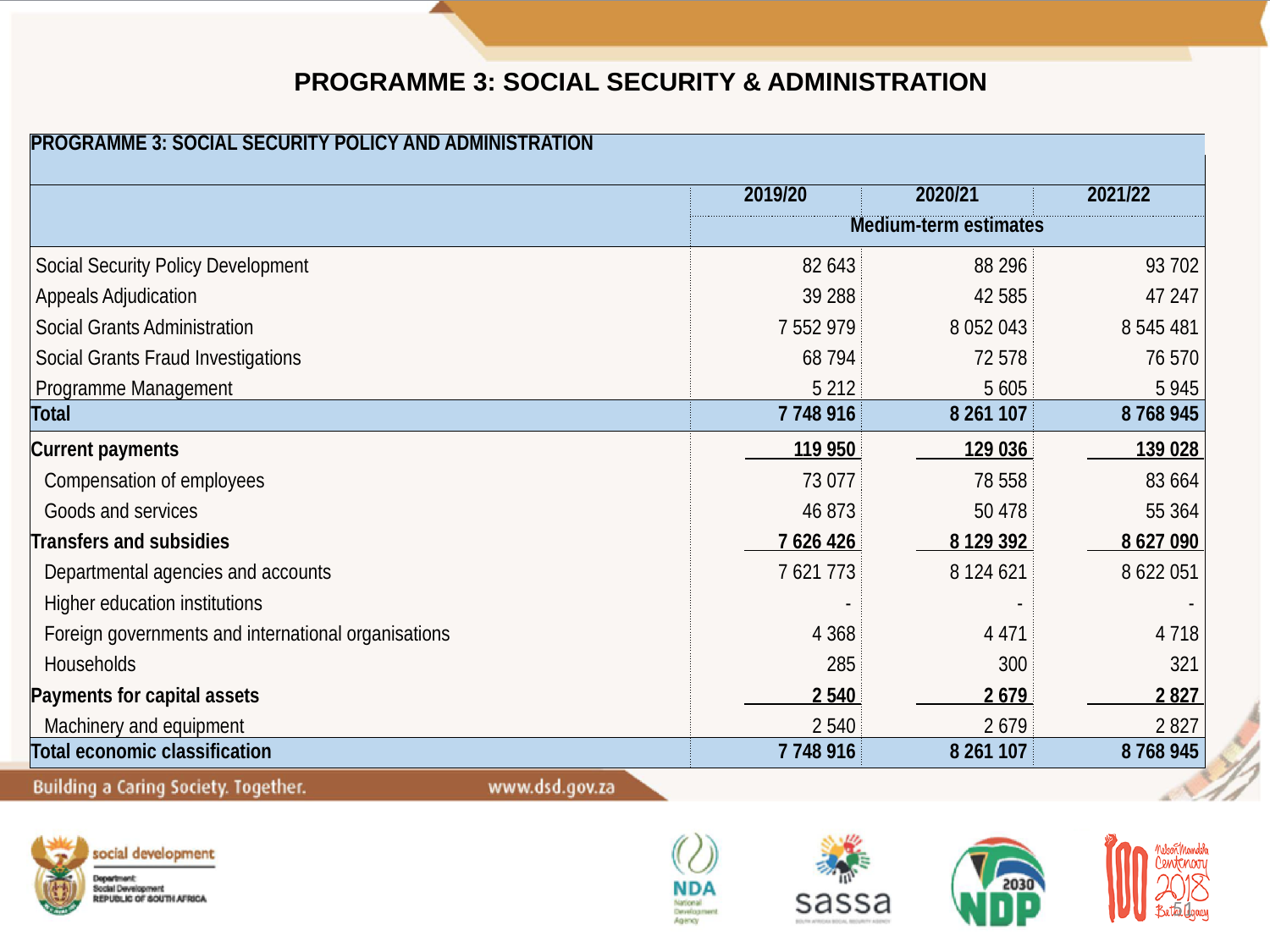

# PROGRAMME 3: SOCIAL SECURITY & ADMINISTRATION
| PROGRAMME 3: SOCIAL SECURITY POLICY AND ADMINISTRATION |  |  |  |
| --- | --- | --- | --- |
|  |  |  |  |
|  | 2019/20 | 2020/21 | 2021/22 |
|  | Medium-term estimates |  |  |
| Social Security Policy Development | 82 643 | 88 296 | 93 702 |
| Appeals Adjudication | 39 288 | 42 585 | 47 247 |
| Social Grants Administration | 7 552 979 | 8 052 043 | 8 545 481 |
| Social Grants Fraud Investigations | 68 794 | 72 578 | 76 570 |
| Programme Management | 5 212 | 5 605 | 5 945 |
| Total | 7 748 916 | 8 261 107 | 8 768 945 |
| Current payments | 119 950 | 129 036 | 139 028 |
| Compensation of employees | 73 077 | 78 558 | 83 664 |
| Goods and services | 46 873 | 50 478 | 55 364 |
| Transfers and subsidies | 7 626 426 | 8 129 392 | 8 627 090 |
| Departmental agencies and accounts | 7 621 773 | 8 124 621 | 8 622 051 |
| Higher education institutions | - | - | - |
| Foreign governments and international organisations | 4 368 | 4 471 | 4 718 |
| Households | 285 | 300 | 321 |
| Payments for capital assets | 2 540 | 2 679 | 2 827 |
| Machinery and equipment | 2 540 | 2 679 | 2 827 |
| Total economic classification | 7 748 916 | 8 261 107 | 8 768 945 |
51